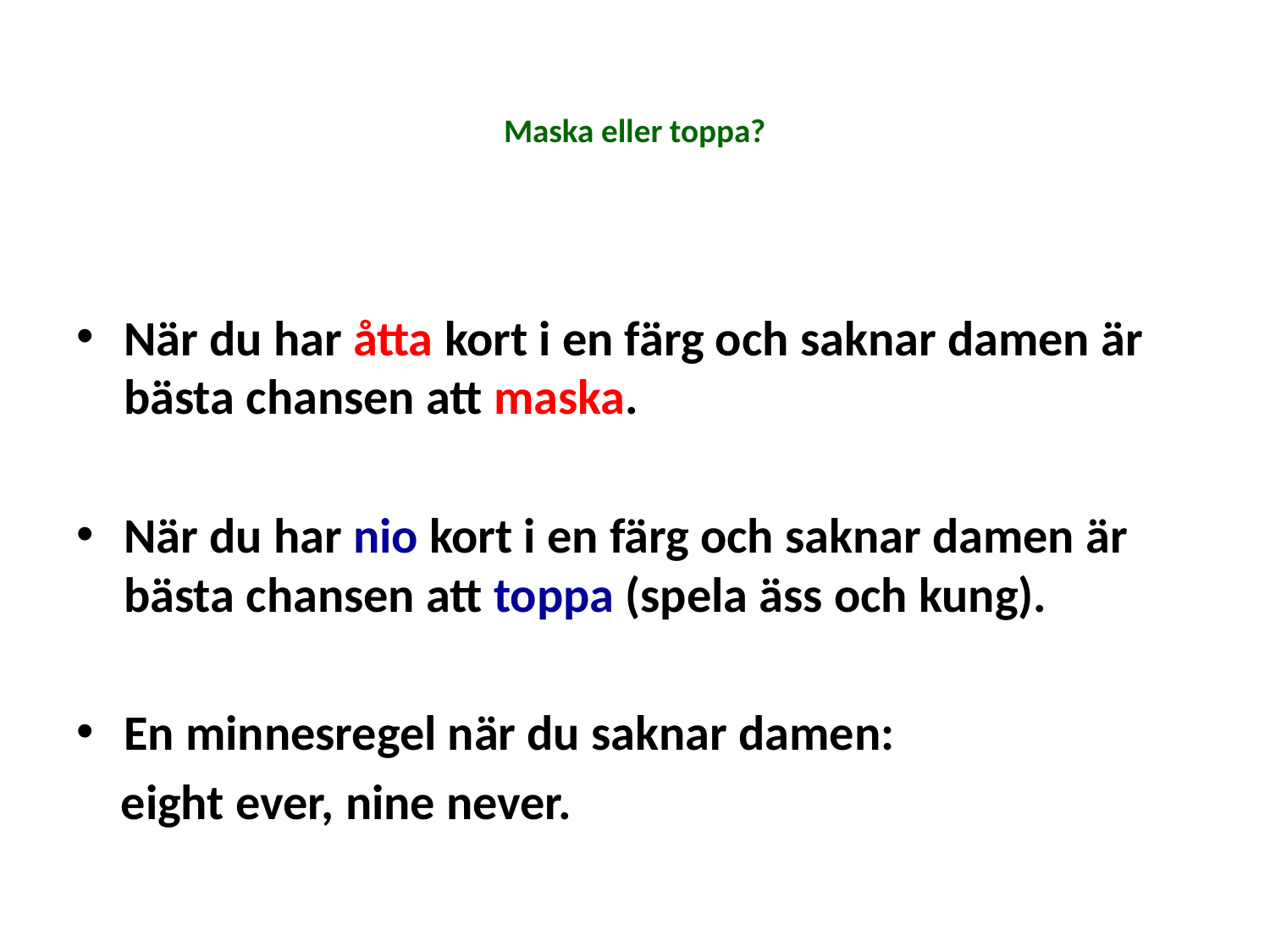

# Maska eller toppa?

När du har åtta kort i en färg och saknar damen är bästa chansen att maska.

När du har nio kort i en färg och saknar damen är bästa chansen att toppa (spela äss och kung).

En minnesregel när du saknar damen:
    eight ever, nine never.